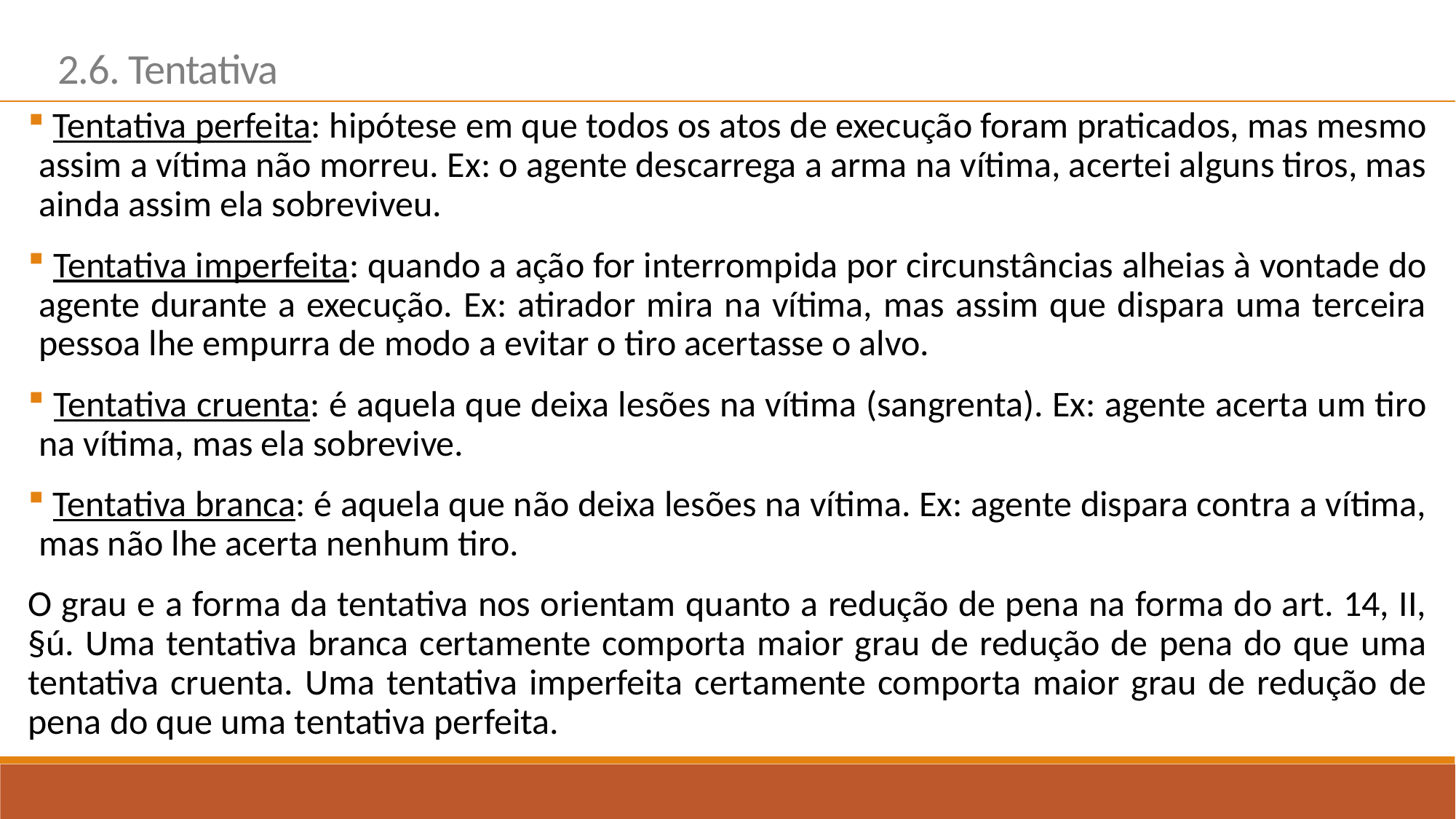

2.6. Tentativa
 Tentativa perfeita: hipótese em que todos os atos de execução foram praticados, mas mesmo assim a vítima não morreu. Ex: o agente descarrega a arma na vítima, acertei alguns tiros, mas ainda assim ela sobreviveu.
 Tentativa imperfeita: quando a ação for interrompida por circunstâncias alheias à vontade do agente durante a execução. Ex: atirador mira na vítima, mas assim que dispara uma terceira pessoa lhe empurra de modo a evitar o tiro acertasse o alvo.
 Tentativa cruenta: é aquela que deixa lesões na vítima (sangrenta). Ex: agente acerta um tiro na vítima, mas ela sobrevive.
 Tentativa branca: é aquela que não deixa lesões na vítima. Ex: agente dispara contra a vítima, mas não lhe acerta nenhum tiro.
O grau e a forma da tentativa nos orientam quanto a redução de pena na forma do art. 14, II, §ú. Uma tentativa branca certamente comporta maior grau de redução de pena do que uma tentativa cruenta. Uma tentativa imperfeita certamente comporta maior grau de redução de pena do que uma tentativa perfeita.